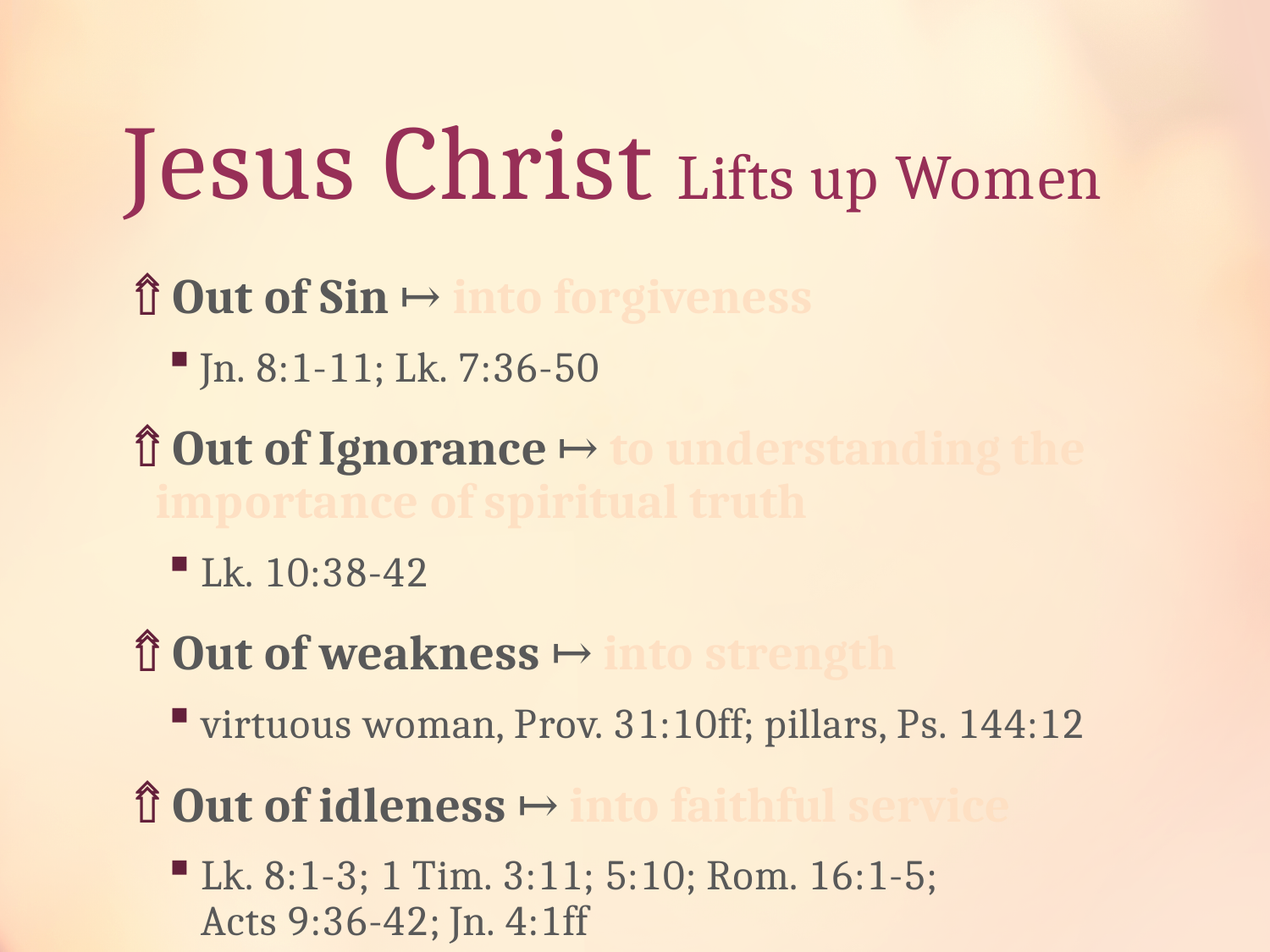

# Jesus Christ Lifts up Women
Out of Sin ↦ into forgiveness
Jn. 8:1-11; Lk. 7:36-50
Out of Ignorance ↦ to understanding the importance of spiritual truth
Lk. 10:38-42
Out of weakness ↦ into strength
virtuous woman, Prov. 31:10ff; pillars, Ps. 144:12
Out of idleness ↦ into faithful service
Lk. 8:1-3; 1 Tim. 3:11; 5:10; Rom. 16:1-5;
Acts 9:36-42; Jn. 4:1ff